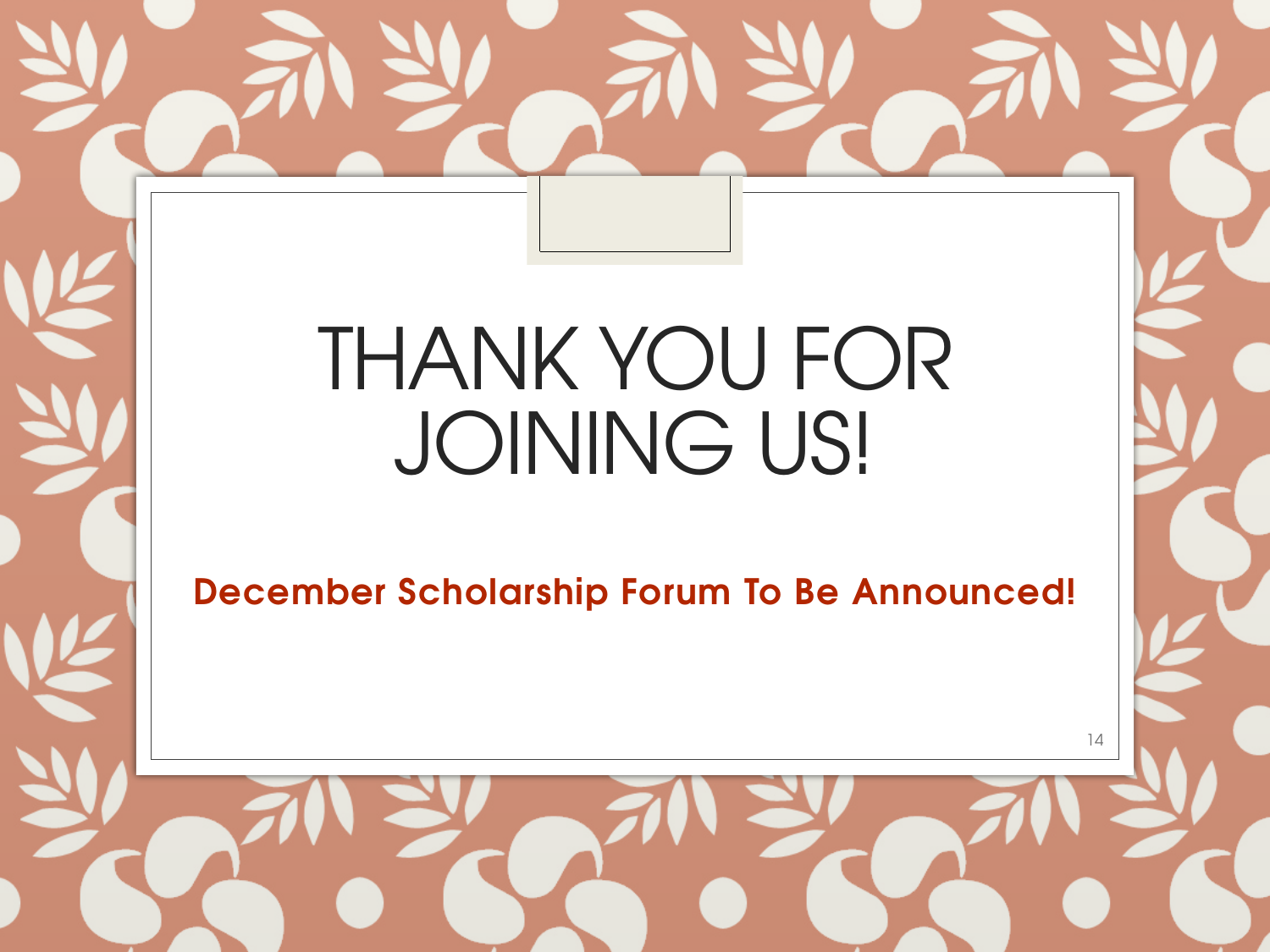

# Thank you for joining us!
December Scholarship Forum To Be Announced!
14